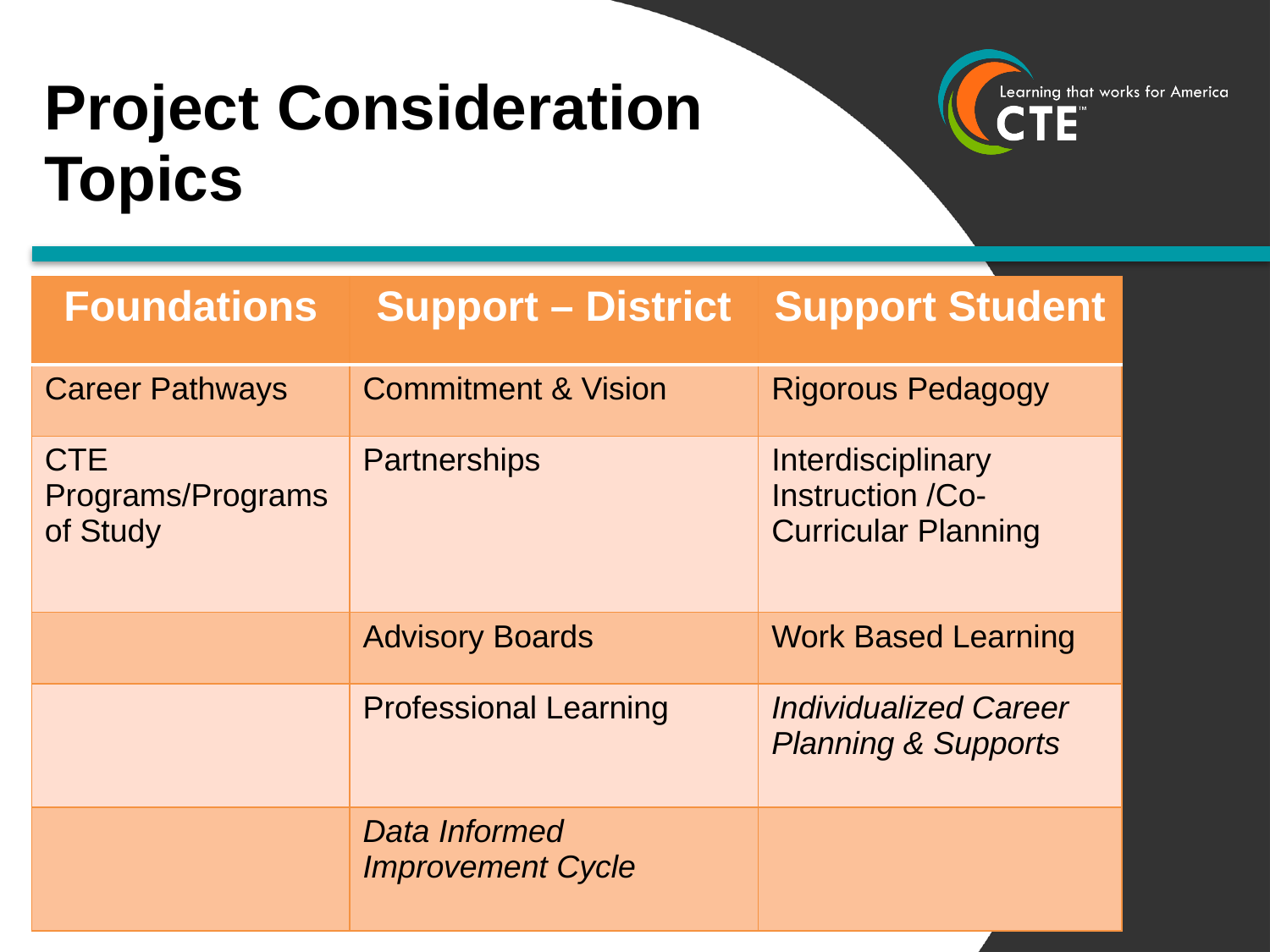

# Project Consideration Topics
| Foundations | Support – District | Support Student |
| --- | --- | --- |
| Career Pathways | Commitment & Vision | Rigorous Pedagogy |
| CTE Programs/Programs of Study | Partnerships | Interdisciplinary Instruction /Co-Curricular Planning |
|  | Advisory Boards | Work Based Learning |
|  | Professional Learning | Individualized Career Planning & Supports |
|  | Data Informed Improvement Cycle |  |